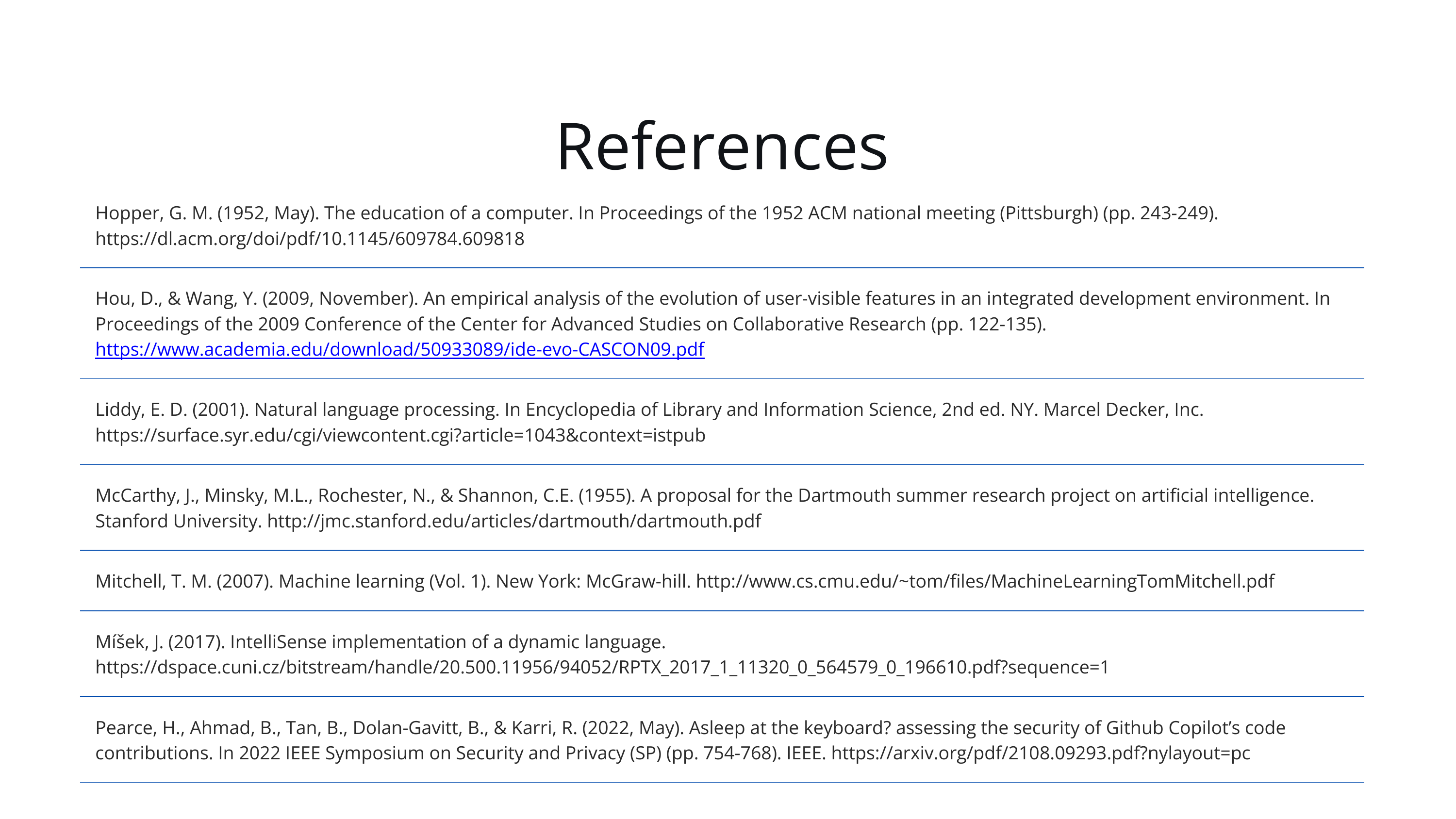

References
| Hopper, G. M. (1952, May). The education of a computer. In Proceedings of the 1952 ACM national meeting (Pittsburgh) (pp. 243-249). https://dl.acm.org/doi/pdf/10.1145/609784.609818 |
| --- |
| Hou, D., & Wang, Y. (2009, November). An empirical analysis of the evolution of user-visible features in an integrated development environment. In Proceedings of the 2009 Conference of the Center for Advanced Studies on Collaborative Research (pp. 122-135). https://www.academia.edu/download/50933089/ide-evo-CASCON09.pdf |
| Liddy, E. D. (2001). Natural language processing. In Encyclopedia of Library and Information Science, 2nd ed. NY. Marcel Decker, Inc. https://surface.syr.edu/cgi/viewcontent.cgi?article=1043&context=istpub |
| McCarthy, J., Minsky, M.L., Rochester, N., & Shannon, C.E. (1955). A proposal for the Dartmouth summer research project on artificial intelligence. Stanford University. http://jmc.stanford.edu/articles/dartmouth/dartmouth.pdf |
| Mitchell, T. M. (2007). Machine learning (Vol. 1). New York: McGraw-hill. http://www.cs.cmu.edu/~tom/files/MachineLearningTomMitchell.pdf |
| Míšek, J. (2017). IntelliSense implementation of a dynamic language. https://dspace.cuni.cz/bitstream/handle/20.500.11956/94052/RPTX\_2017\_1\_11320\_0\_564579\_0\_196610.pdf?sequence=1 |
| Pearce, H., Ahmad, B., Tan, B., Dolan-Gavitt, B., & Karri, R. (2022, May). Asleep at the keyboard? assessing the security of Github Copilot’s code contributions. In 2022 IEEE Symposium on Security and Privacy (SP) (pp. 754-768). IEEE. https://arxiv.org/pdf/2108.09293.pdf?nylayout=pc |